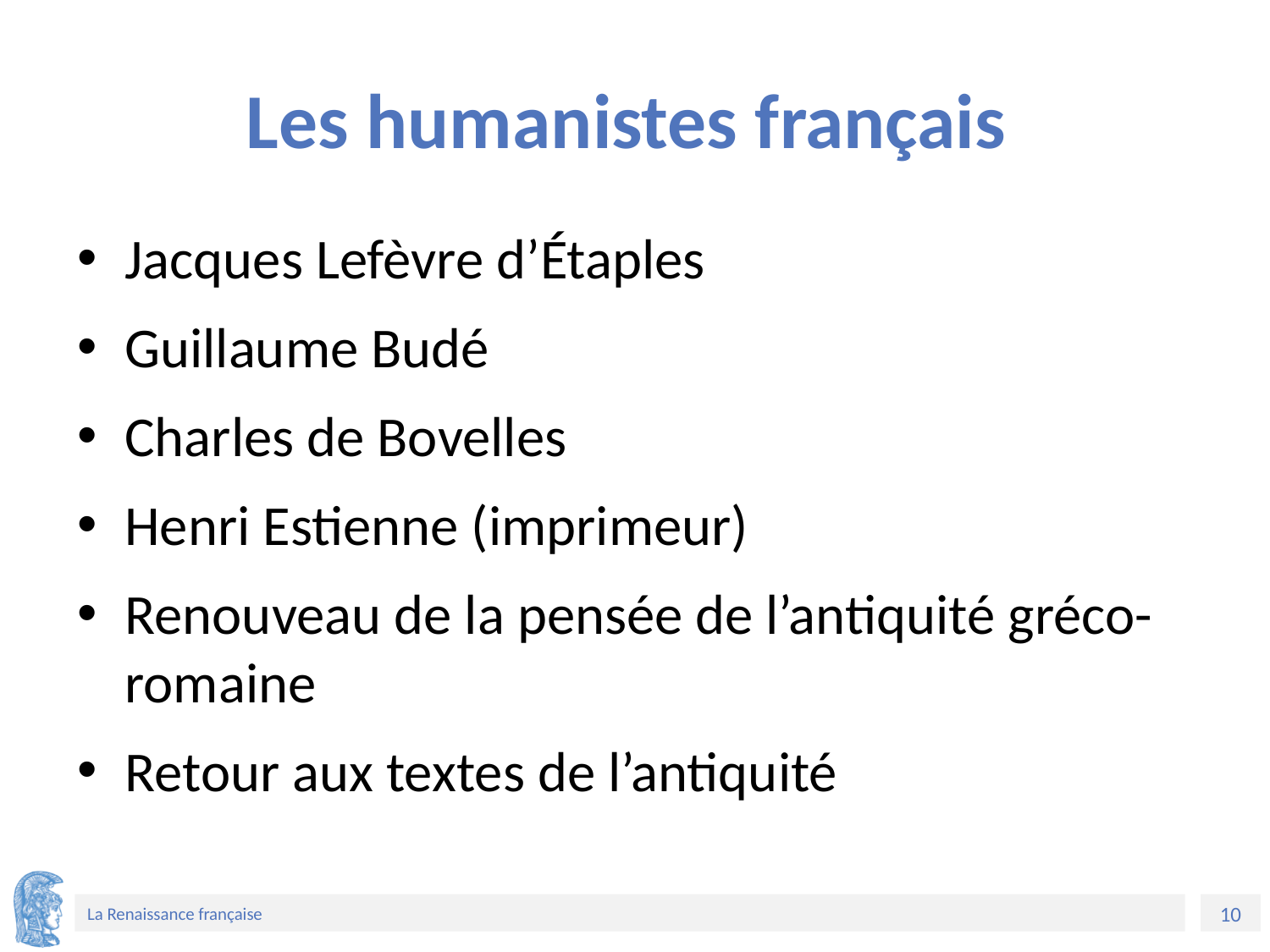

# Les humanistes français
Jacques Lefèvre d’Étaples
Guillaume Budé
Charles de Bovelles
Henri Estienne (imprimeur)
Renouveau de la pensée de l’antiquité gréco-romaine
Retour aux textes de l’antiquité